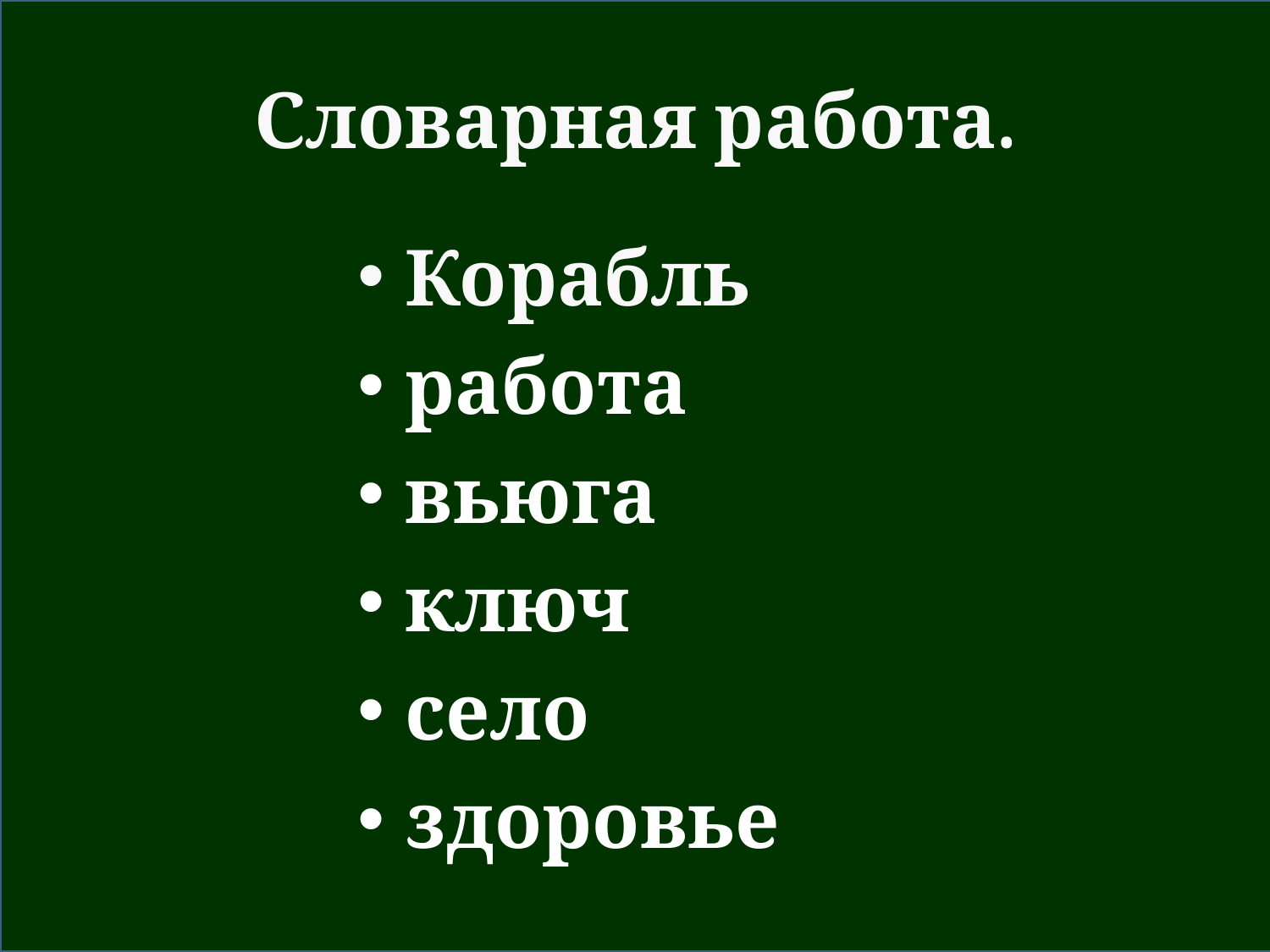

# Словарная работа.
Корабль
работа
вьюга
ключ
село
здоровье